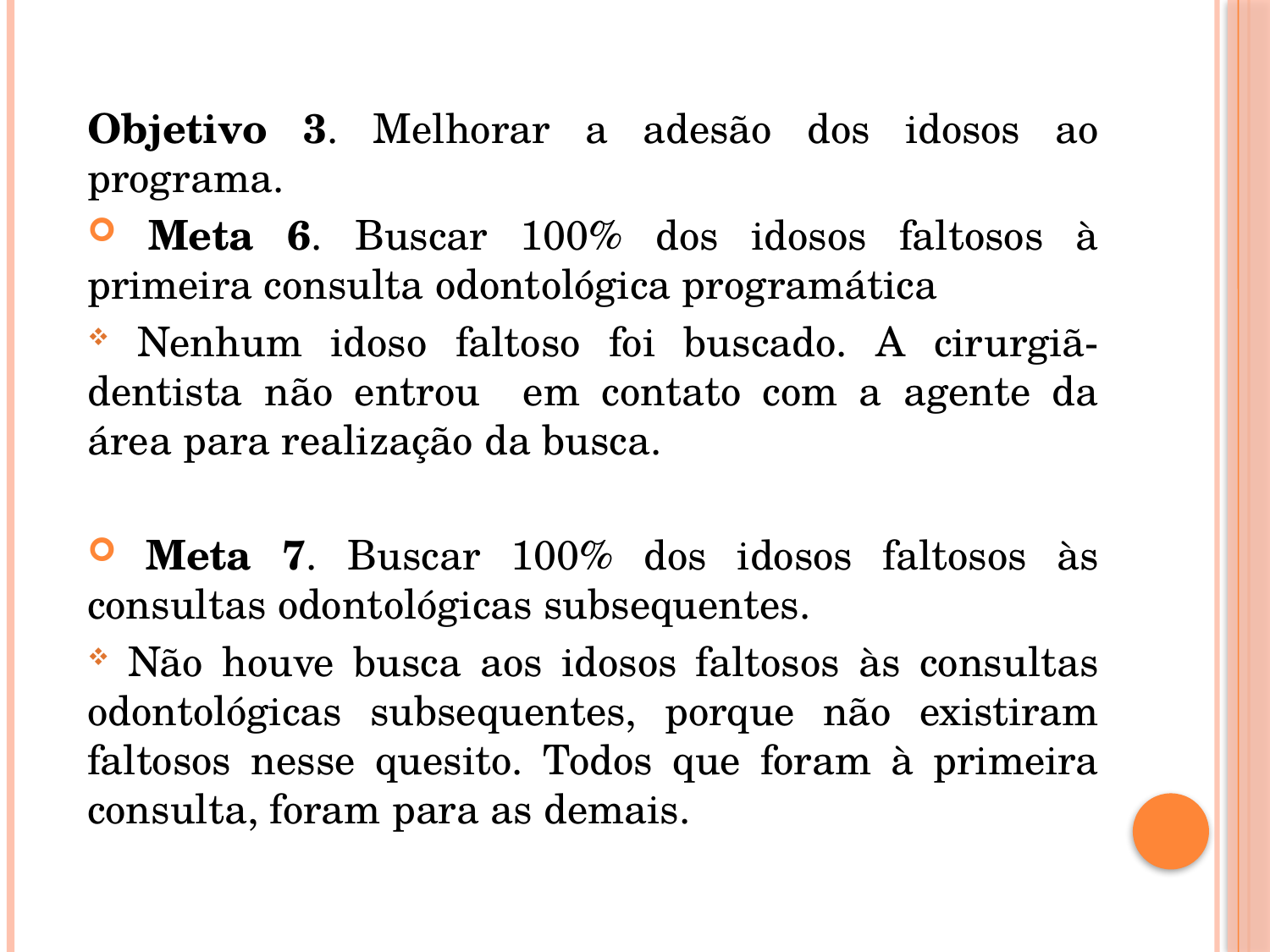

Objetivo 3. Melhorar a adesão dos idosos ao programa.
 Meta 6. Buscar 100% dos idosos faltosos à primeira consulta odontológica programática
 Nenhum idoso faltoso foi buscado. A cirurgiã-dentista não entrou  em contato com a agente da área para realização da busca.

 Meta 7. Buscar 100% dos idosos faltosos às consultas odontológicas subsequentes.
 Não houve busca aos idosos faltosos às consultas odontológicas subsequentes, porque não existiram faltosos nesse quesito. Todos que foram à primeira consulta, foram para as demais.